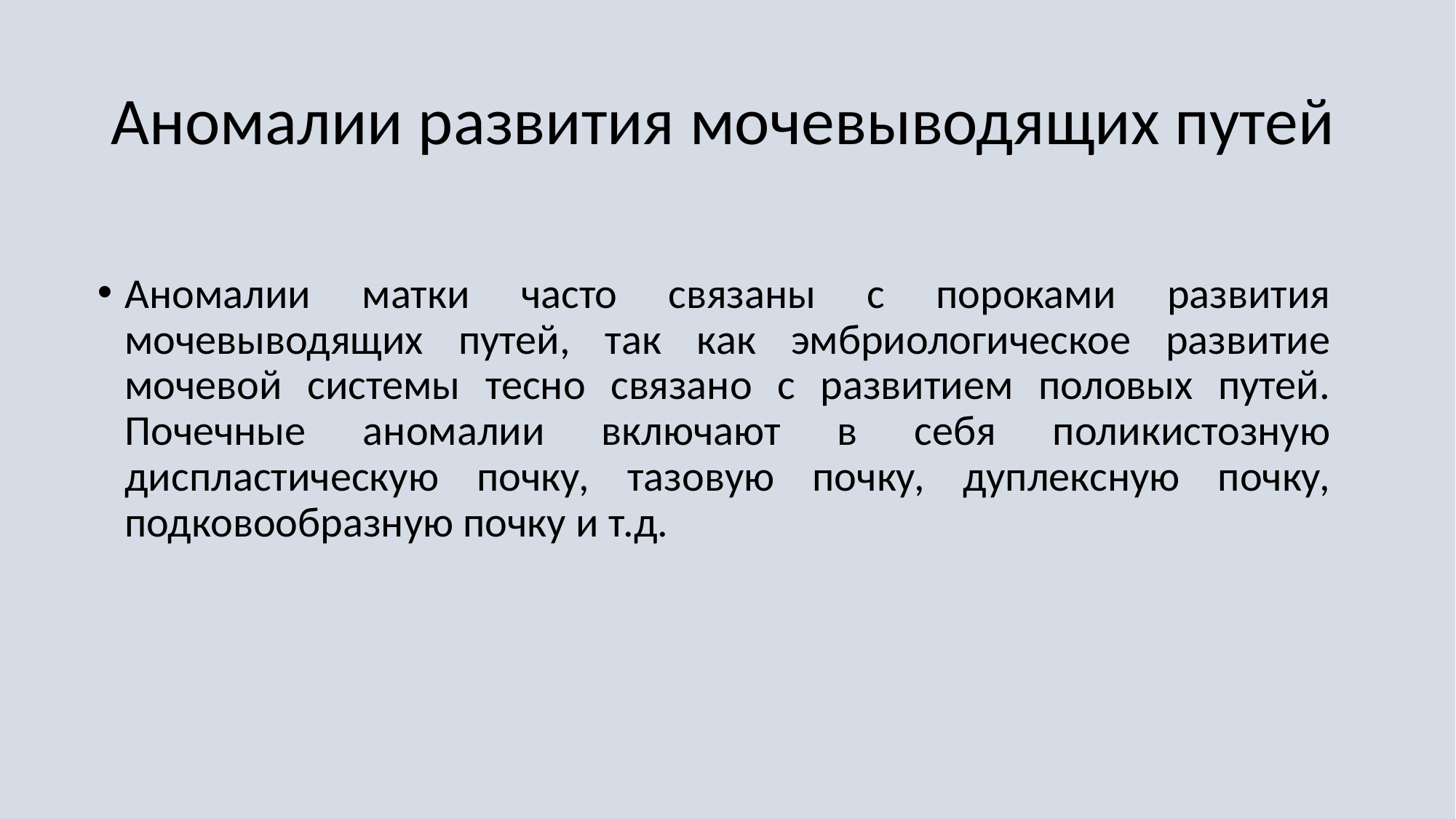

# Аномалии развития мочевыводящих путей
Аномалии матки часто связаны с пороками развития мочевыводящих путей, так как эмбриологическое развитие мочевой системы тесно связано с развитием половых путей. Почечные аномалии включают в себя поликистозную диспластическую почку, тазовую почку, дуплексную почку, подковообразную почку и т.д.